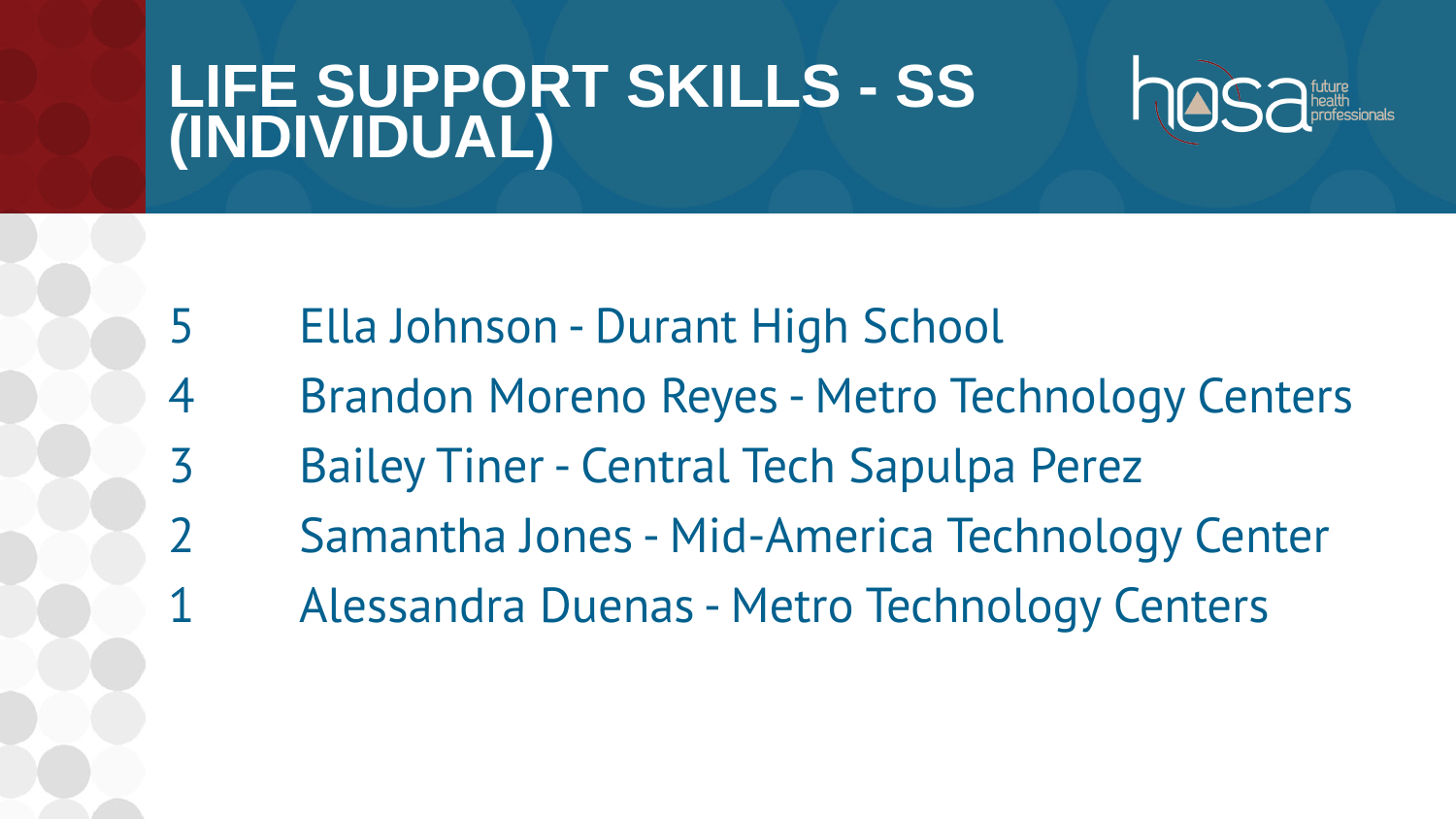

# Life Support Skills - SS (INDIVIDUAL)
5	Ella Johnson - Durant High School
4	Brandon Moreno Reyes - Metro Technology Centers
3	Bailey Tiner - Central Tech Sapulpa Perez
2	Samantha Jones - Mid-America Technology Center
1	Alessandra Duenas - Metro Technology Centers